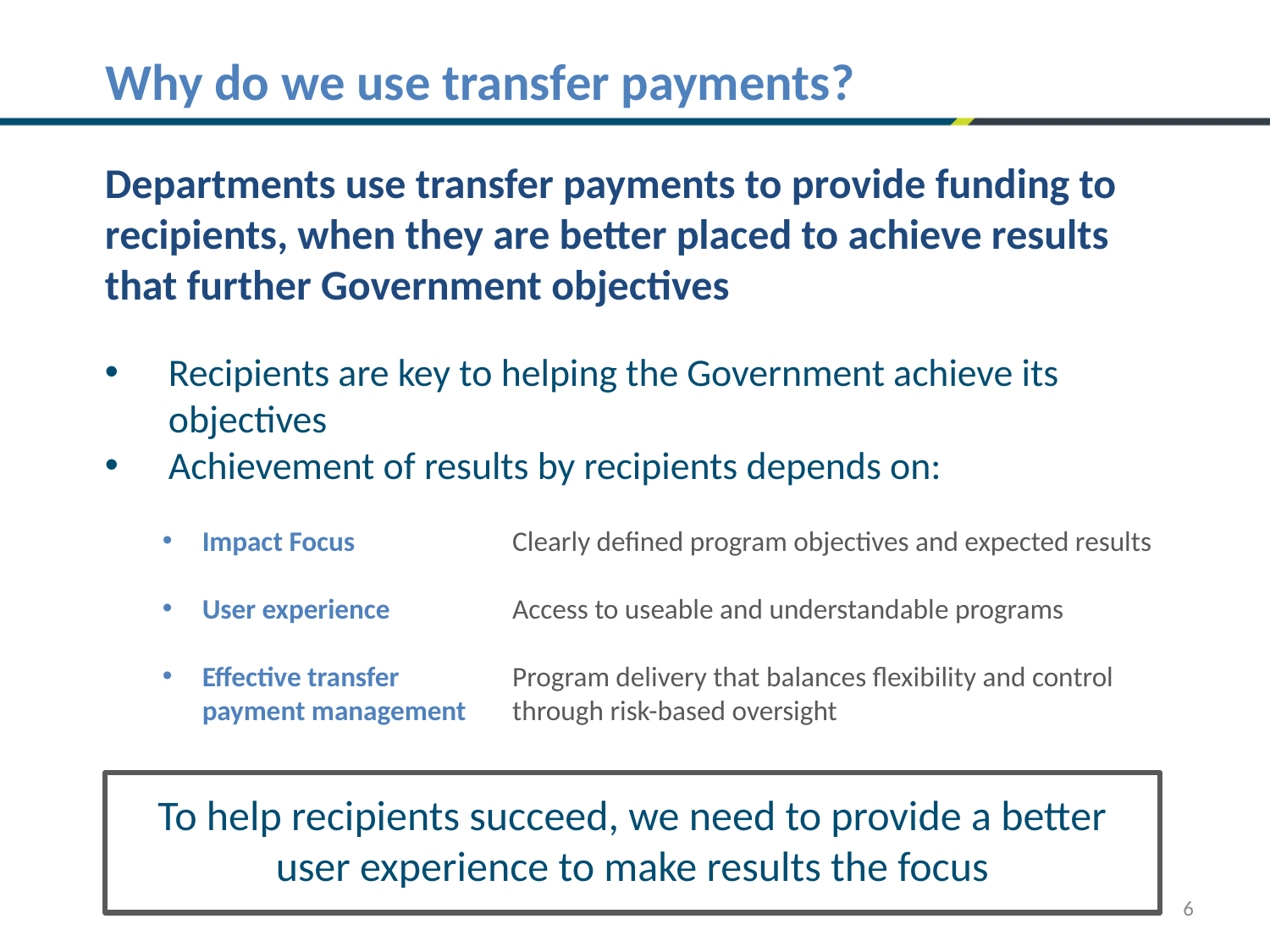

# Why do we use transfer payments?
Departments use transfer payments to provide funding to recipients, when they are better placed to achieve results that further Government objectives

Recipients are key to helping the Government achieve its objectives
Achievement of results by recipients depends on:

Impact Focus

User experience

Effective transfer payment management

Clearly defined program objectives and expected results

Access to useable and understandable programs

Program delivery that balances flexibility and control through risk-based oversight
To help recipients succeed, we need to provide a better user experience to make results the focus
6